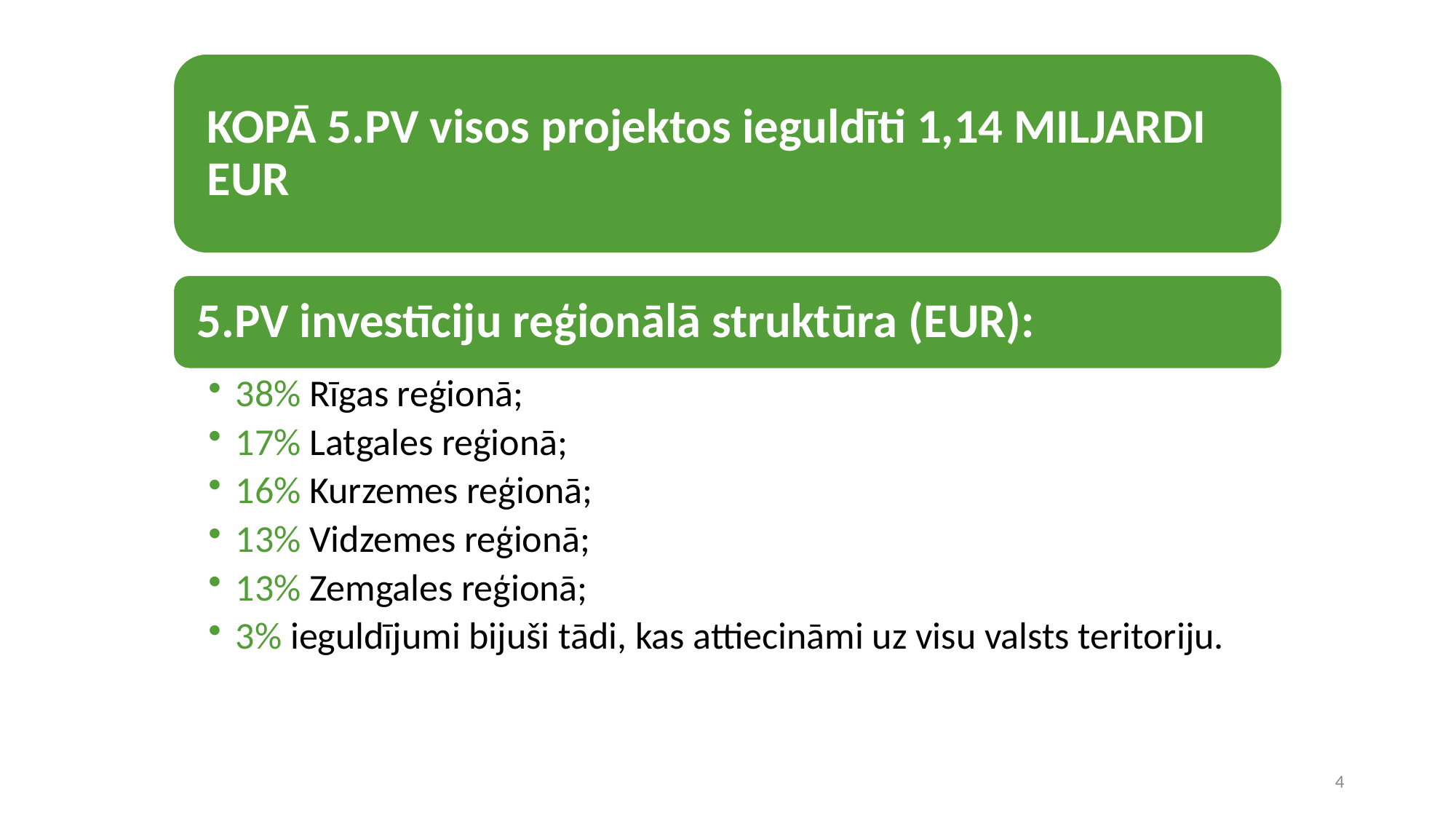

KOPĀ 5.PV visos projektos ieguldīti 1,14 MILJARDI EUR
5.PV investīciju reģionālā struktūra (EUR):
38% Rīgas reģionā;
17% Latgales reģionā;
16% Kurzemes reģionā;
13% Vidzemes reģionā;
13% Zemgales reģionā;
3% ieguldījumi bijuši tādi, kas attiecināmi uz visu valsts teritoriju.
4